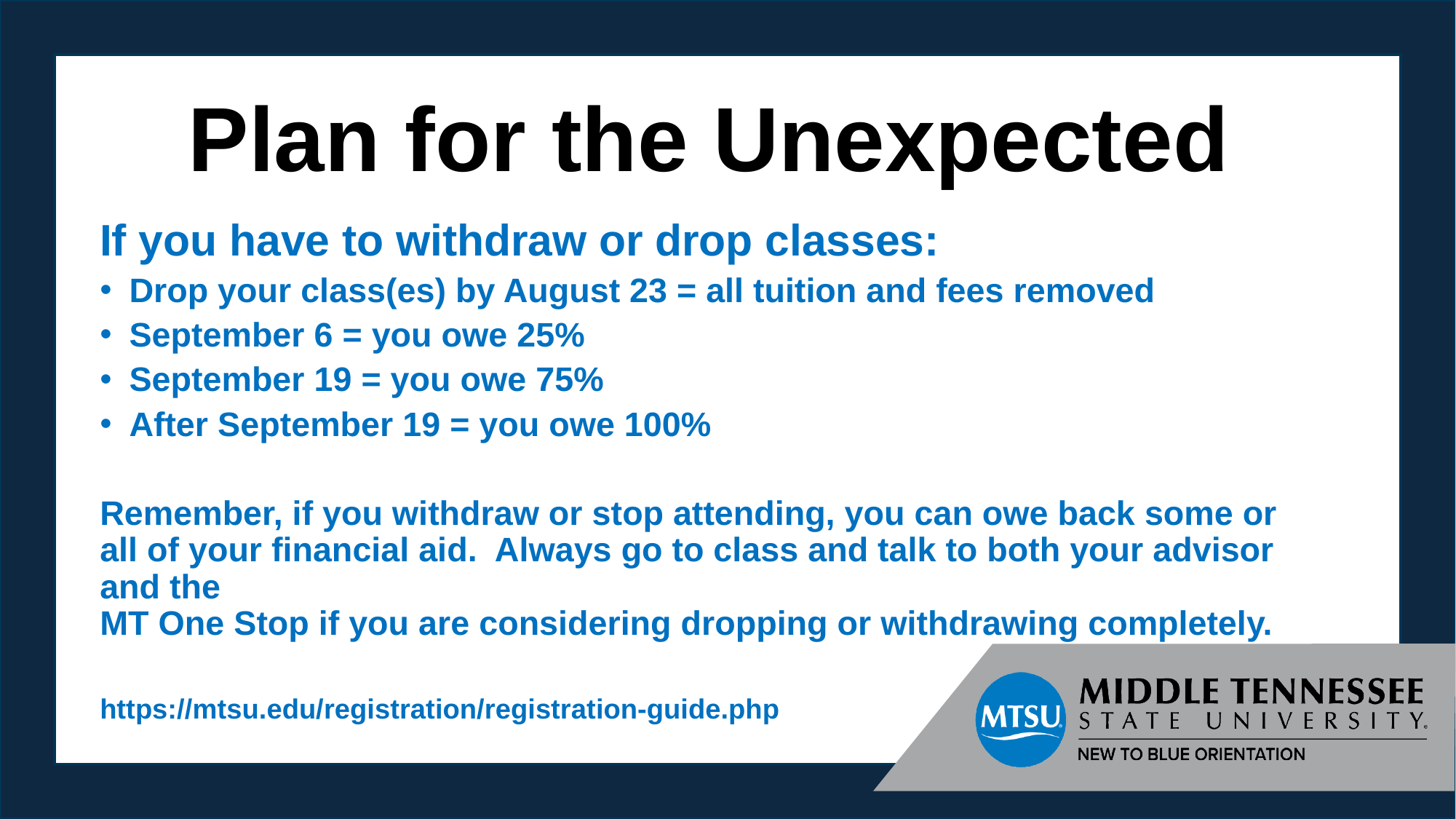

# Plan for the Unexpected
If you have to withdraw or drop classes:
Drop your class(es) by August 23 = all tuition and fees removed
September 6 = you owe 25%
September 19 = you owe 75%
After September 19 = you owe 100%

Remember, if you withdraw or stop attending, you can owe back some or all of your financial aid.  Always go to class and talk to both your advisor and the
MT One Stop if you are considering dropping or withdrawing completely.

https://mtsu.edu/registration/registration-guide.php